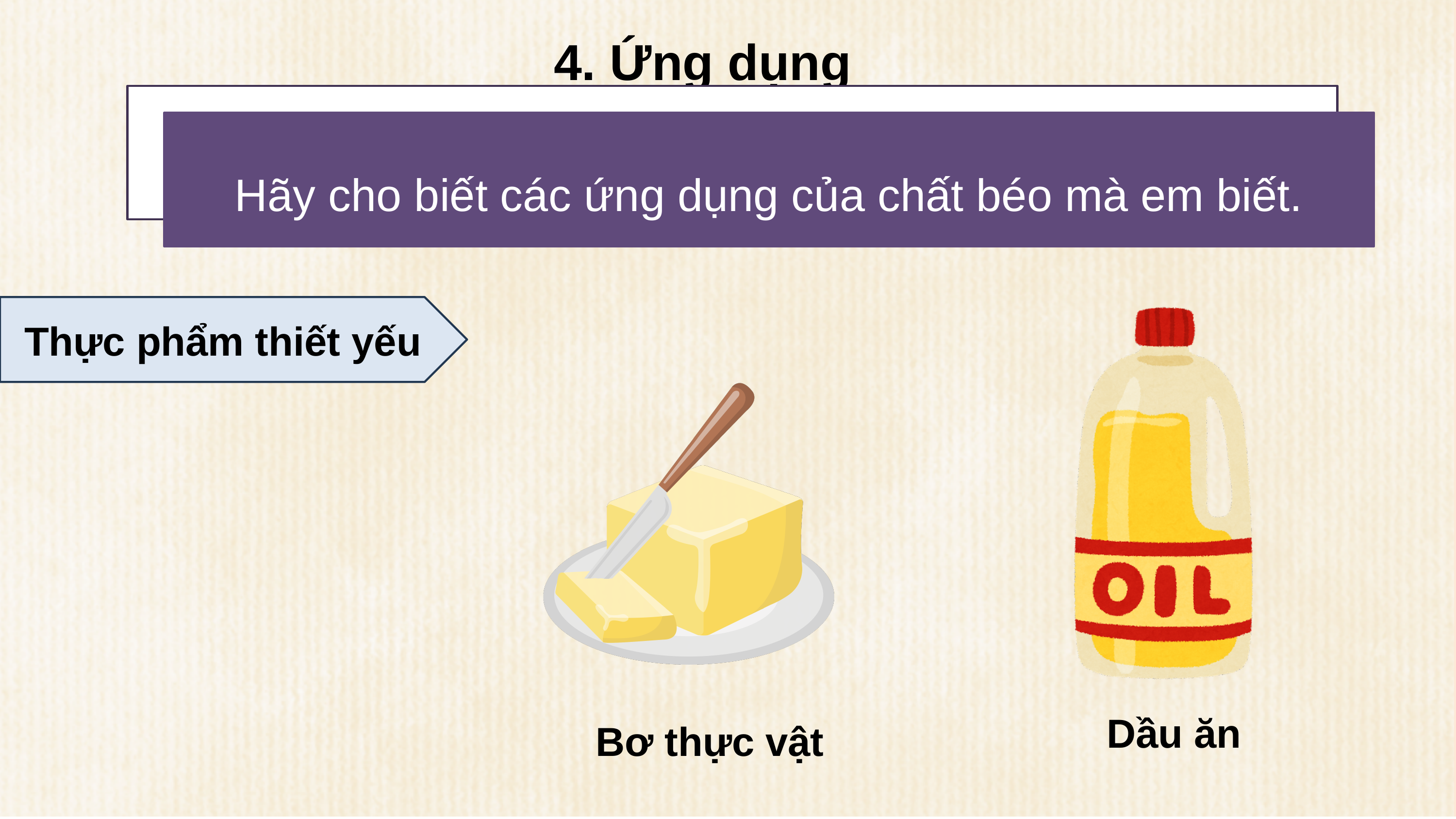

4. Ứng dụng

Hãy cho biết các ứng dụng của chất béo mà em biết.
Thực phẩm thiết yếu

Dầu ăn
Bơ thực vật